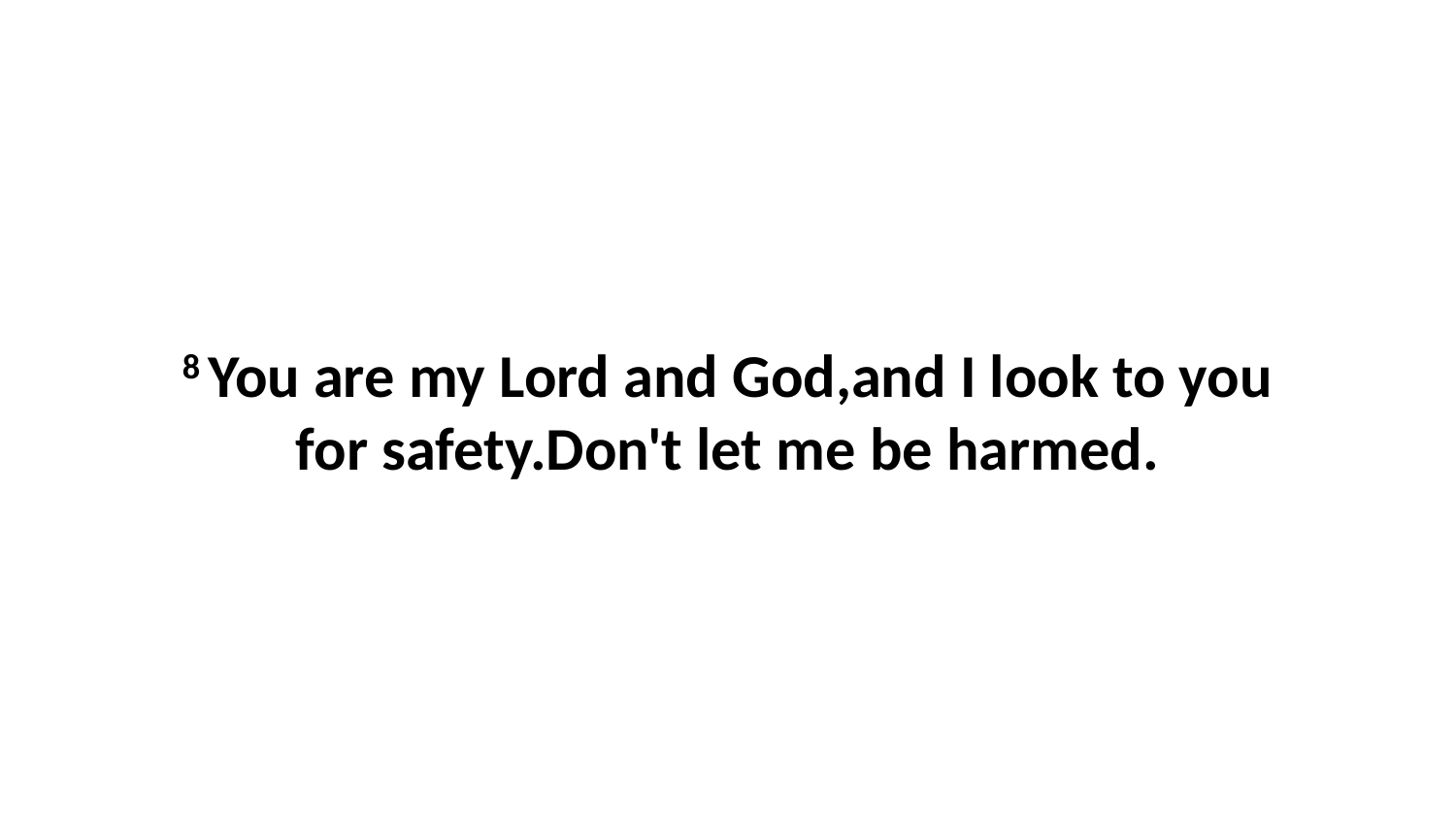

8 You are my Lord and God,and I look to you for safety.Don't let me be harmed.